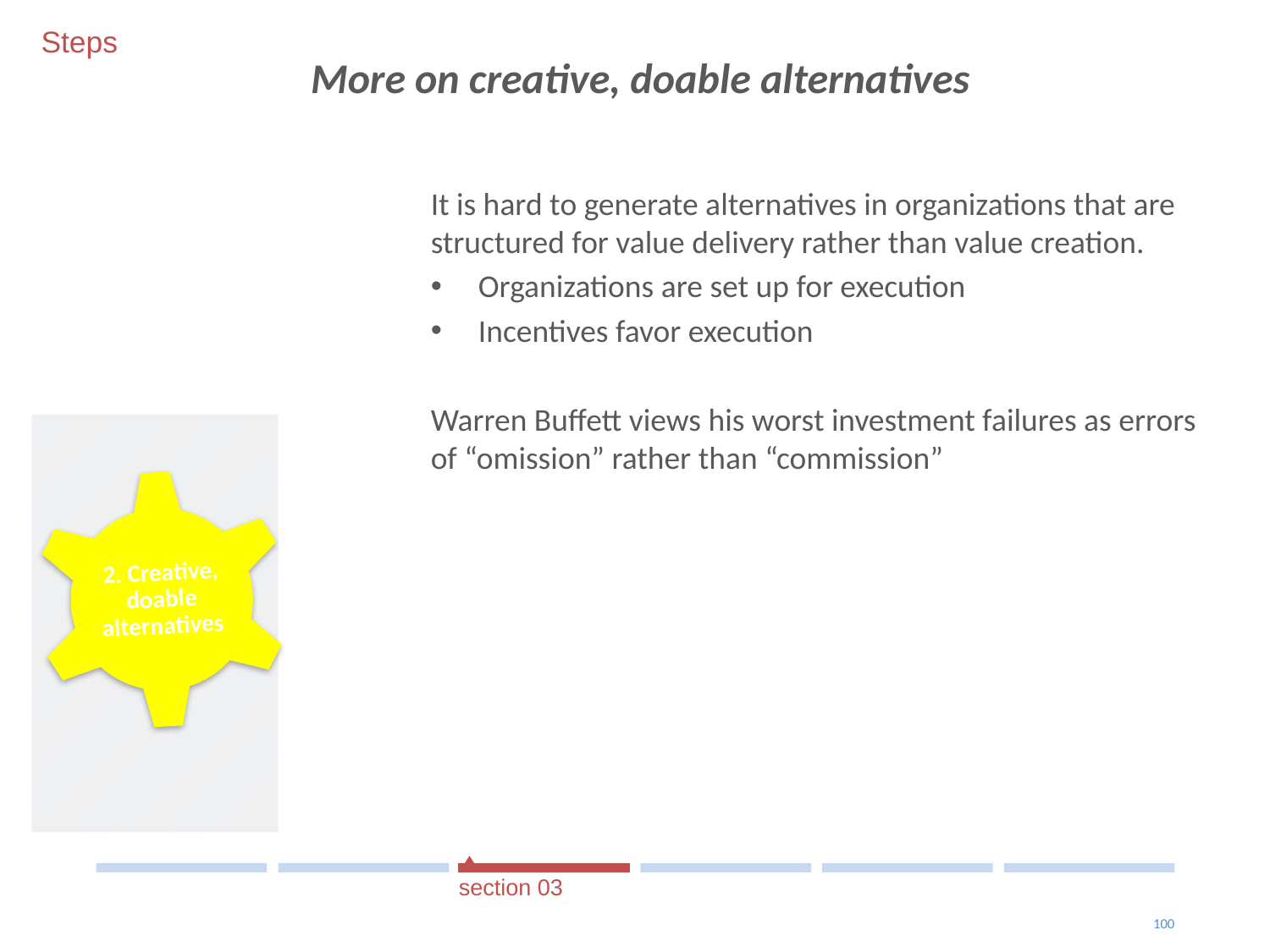

Steps
More on creative, doable alternatives
#
It is hard to generate alternatives in organizations that are structured for value delivery rather than value creation.
Organizations are set up for execution
Incentives favor execution

Warren Buffett views his worst investment failures as errors of “omission” rather than “commission”

2. Creative, doable alternatives

section 03